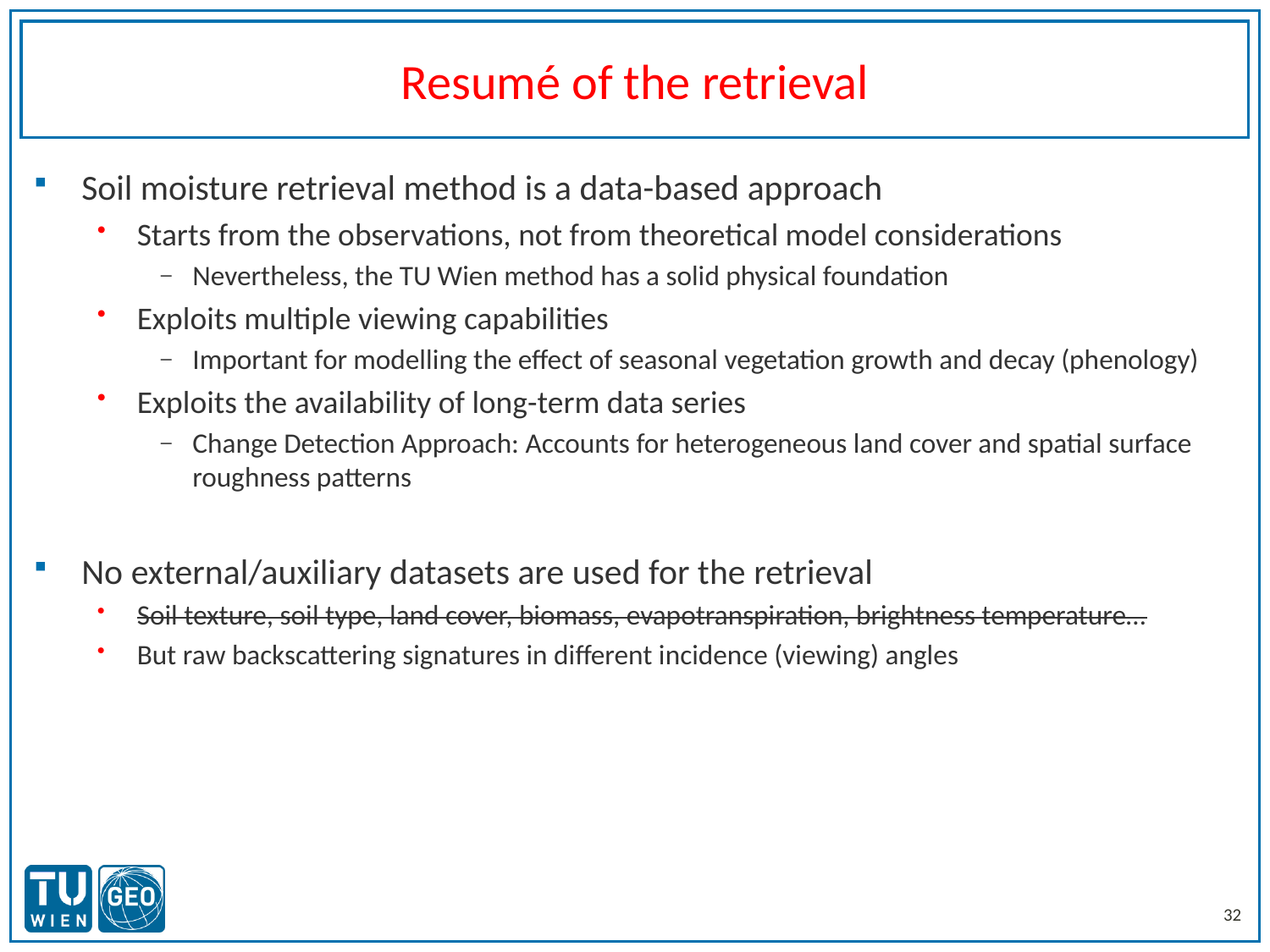

# Resumé of the retrieval
Soil moisture retrieval method is a data-based approach
Starts from the observations, not from theoretical model considerations
Nevertheless, the TU Wien method has a solid physical foundation
Exploits multiple viewing capabilities
Important for modelling the effect of seasonal vegetation growth and decay (phenology)
Exploits the availability of long-term data series
Change Detection Approach: Accounts for heterogeneous land cover and spatial surface roughness patterns

No external/auxiliary datasets are used for the retrieval
Soil texture, soil type, land cover, biomass, evapotranspiration, brightness temperature…
But raw backscattering signatures in different incidence (viewing) angles

32